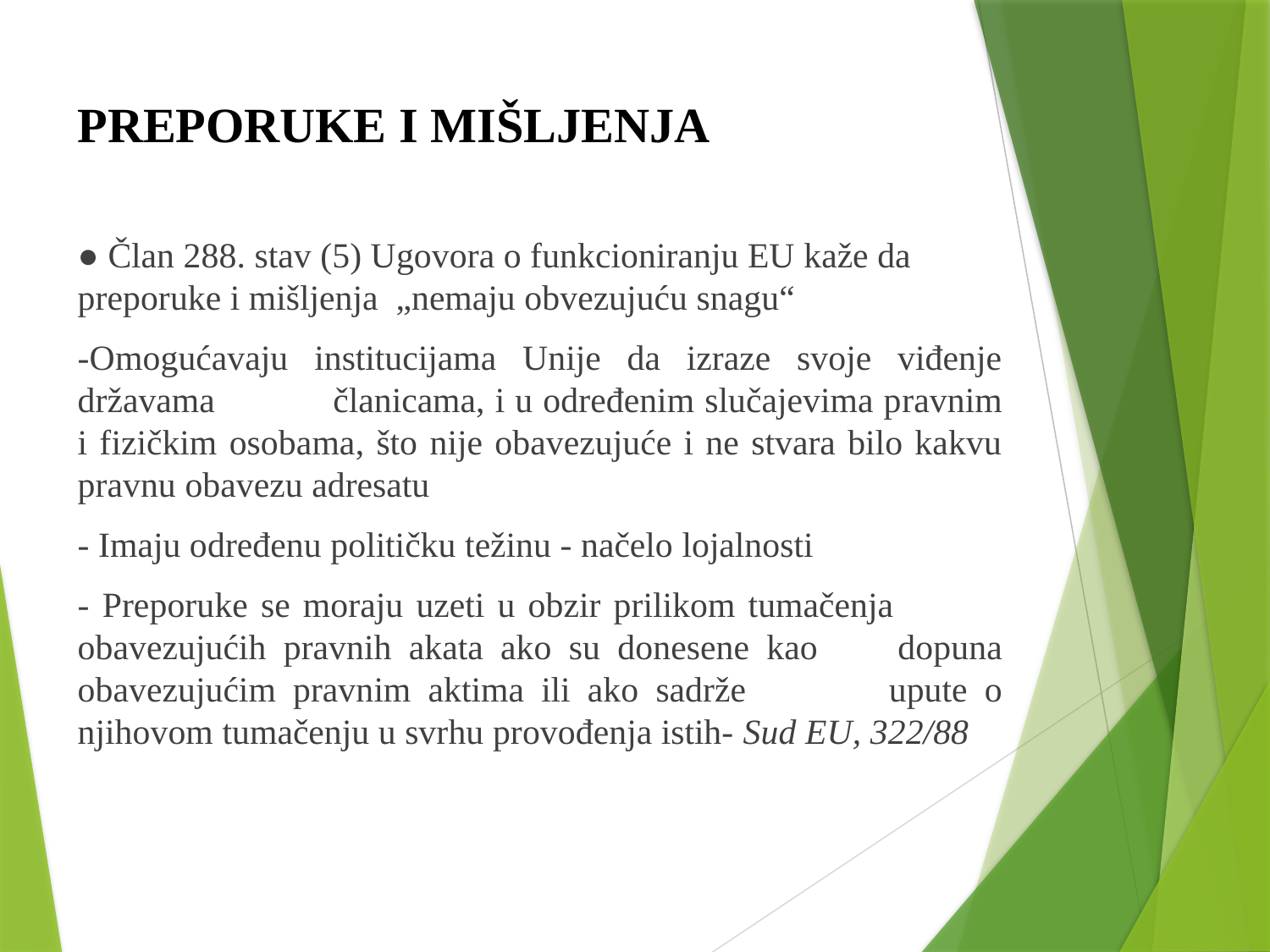

# PREPORUKE I MIŠLJENJA
● Član 288. stav (5) Ugovora o funkcioniranju EU kaže da preporuke i mišljenja  „nemaju obvezujuću snagu“
-Omogućavaju institucijama Unije da izraze svoje viđenje državama 	članicama, i u određenim slučajevima pravnim i fizičkim osobama, što nije obavezujuće i ne stvara bilo kakvu pravnu obavezu adresatu
- Imaju određenu političku težinu - načelo lojalnosti
- Preporuke se moraju uzeti u obzir prilikom tumačenja 	 obavezujućih pravnih akata ako su donesene kao 	dopuna obavezujućim pravnim aktima ili ako sadrže 	upute o njihovom tumačenju u svrhu provođenja istih- Sud EU, 322/88